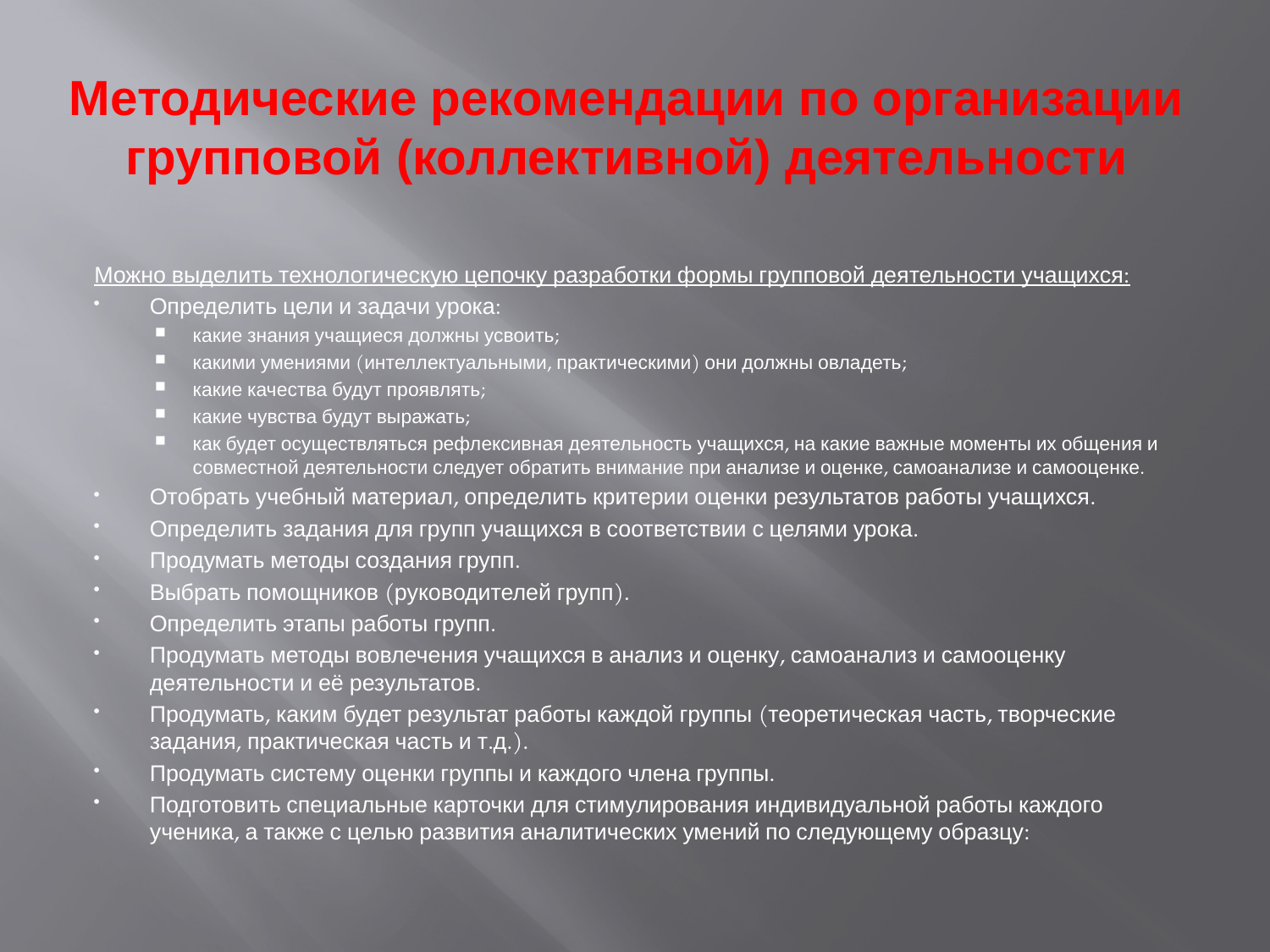

# Методические рекомендации по организации групповой (коллективной) деятельности

Можно выделить технологическую цепочку разработки формы групповой деятельности учащихся:
Определить цели и задачи урока:
какие знания учащиеся должны усвоить;
какими умениями (интеллектуальными, практическими) они должны овладеть;
какие качества будут проявлять;
какие чувства будут выражать;
как будет осуществляться рефлексивная деятельность учащихся, на какие важные моменты их общения и совместной деятельности следует обратить внимание при анализе и оценке, самоанализе и самооценке.
Отобрать учебный материал, определить критерии оценки результатов работы учащихся.
Определить задания для групп учащихся в соответствии с целями урока.
Продумать методы создания групп.
Выбрать помощников (руководителей групп).
Определить этапы работы групп.
Продумать методы вовлечения учащихся в анализ и оценку, самоанализ и самооценку деятельности и её результатов.
Продумать, каким будет результат работы каждой группы (теоретическая часть, творческие задания, практическая часть и т.д.).
Продумать систему оценки группы и каждого члена группы.
Подготовить специальные карточки для стимулирования индивидуальной работы каждого ученика, а также с целью развития аналитических умений по следующему образцу: